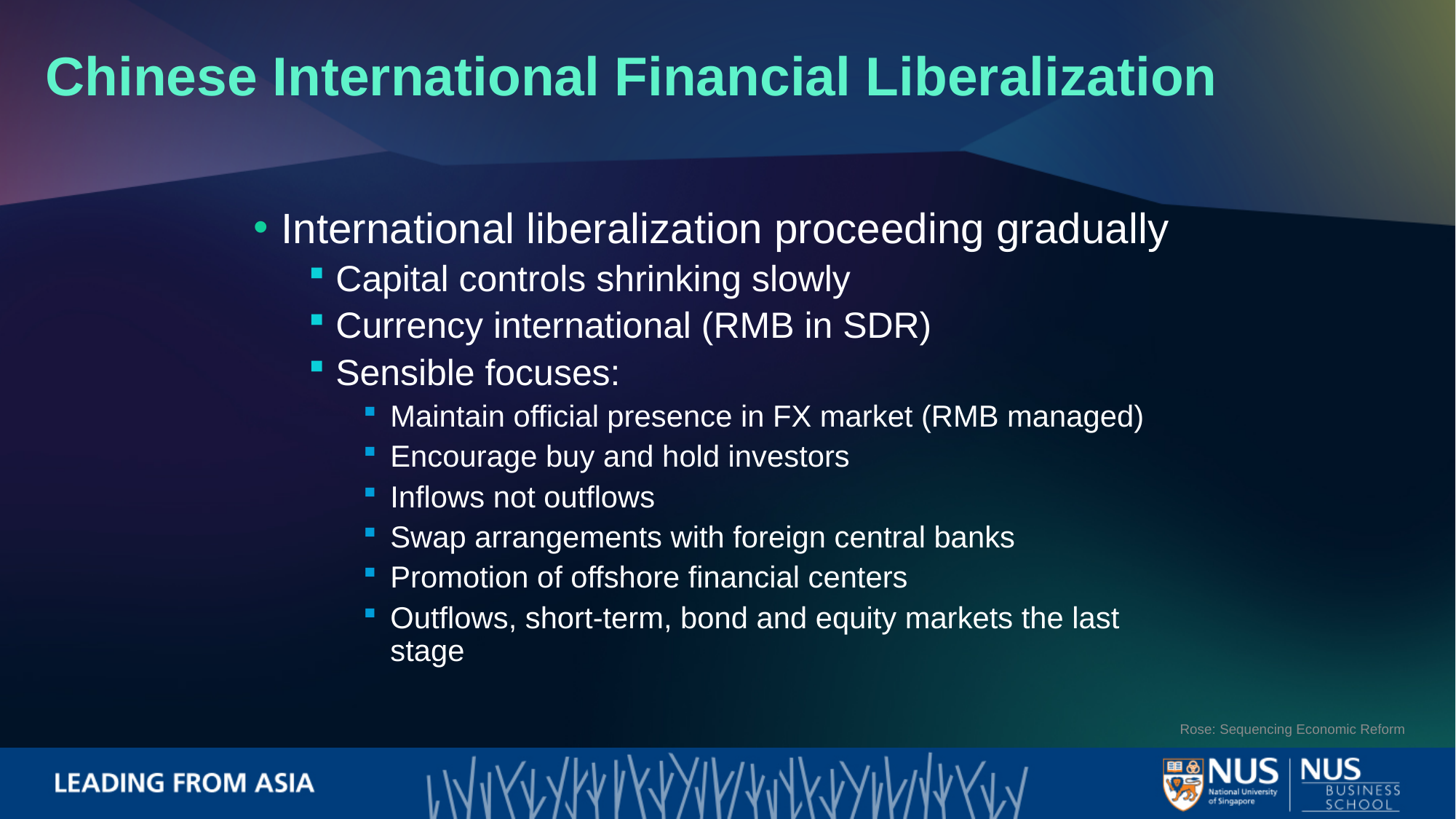

Chinese International Financial Liberalization
International liberalization proceeding gradually
Capital controls shrinking slowly
Currency international (RMB in SDR)
Sensible focuses:
Maintain official presence in FX market (RMB managed)
Encourage buy and hold investors
Inflows not outflows
Swap arrangements with foreign central banks
Promotion of offshore financial centers
Outflows, short-term, bond and equity markets the last stage

Rose: Sequencing Economic Reform